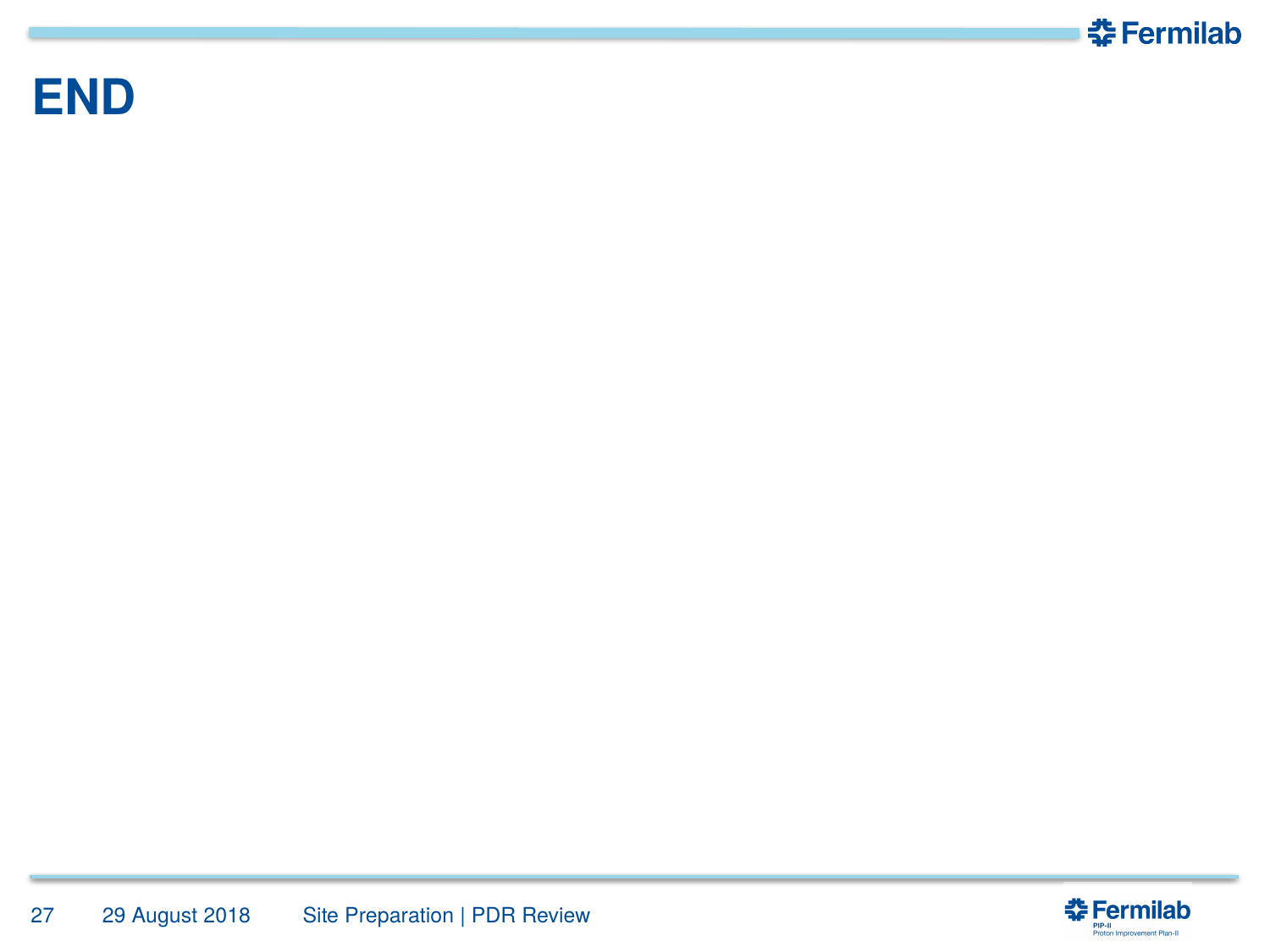

# END
27
29 August 2018
Site Preparation | PDR Review